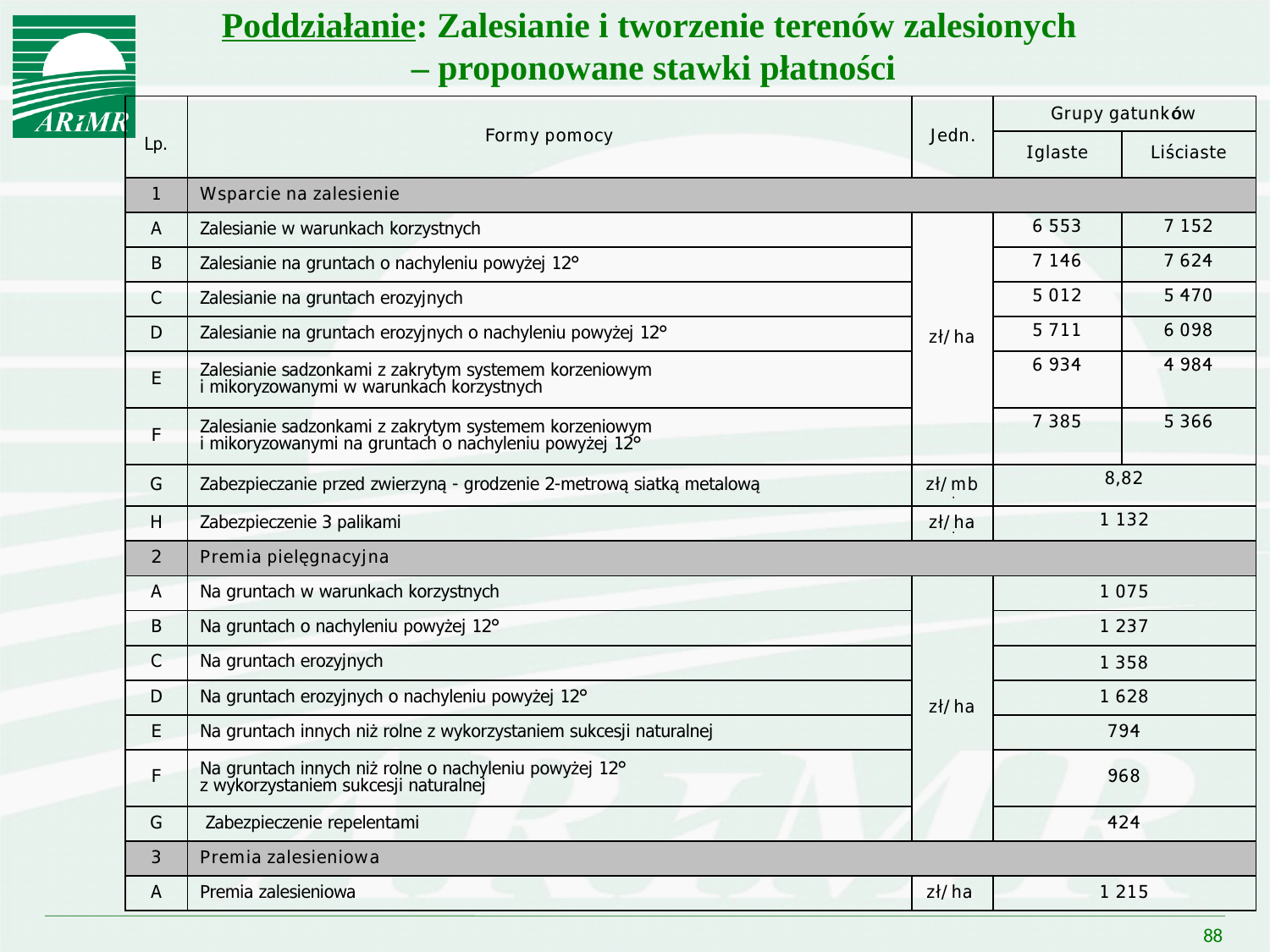

Poddziałanie: Zalesianie i tworzenie terenów zalesionych
 – proponowane stawki płatności

| Lp. | Formy pomocy | Jedn. | Grupy gatunków |  |
| --- | --- | --- | --- | --- |
|  |  |  | Iglaste | Liściaste |
| 1 | Wsparcie na zalesienie |  |  |  |
| A | Zalesianie w warunkach korzystnych | zł/ha | 6 553 | 7 152 |
| B | Zalesianie na gruntach o nachyleniu powyżej 12° |  | 7 146 | 7 624 |
| C | Zalesianie na gruntach erozyjnych |  | 5 012 | 5 470 |
| D | Zalesianie na gruntach erozyjnych o nachyleniu powyżej 12° |  | 5 711 | 6 098 |
| E | Zalesianie sadzonkami z zakrytym systemem korzeniowym i mikoryzowanymi w warunkach korzystnych |  | 6 934 | 4 984 |
| F | Zalesianie sadzonkami z zakrytym systemem korzeniowym i mikoryzowanymi na gruntach o nachyleniu powyżej 12° |  | 7 385 | 5 366 |
| G | Zabezpieczanie przed zwierzyną - grodzenie 2-metrową siatką metalową | zł/mb | 8,82 |  |
| H | Zabezpieczenie 3 palikami | zł/ha | 1 132 |  |
| 2 | Premia pielęgnacyjna |  |  |  |
| A | Na gruntach w warunkach korzystnych | zł/ha | 1 075 |  |
| B | Na gruntach o nachyleniu powyżej 12° |  | 1 237 |  |
| C | Na gruntach erozyjnych |  | 1 358 |  |
| D | Na gruntach erozyjnych o nachyleniu powyżej 12° |  | 1 628 |  |
| E | Na gruntach innych niż rolne z wykorzystaniem sukcesji naturalnej |  | 794 |  |
| F | Na gruntach innych niż rolne o nachyleniu powyżej 12° z wykorzystaniem sukcesji naturalnej |  | 968 |  |
| G | Zabezpieczenie repelentami |  | 424 |  |
| 3 | Premia zalesieniowa |  |  |  |
| A | Premia zalesieniowa | zł/ha | 1 215 |  |

88